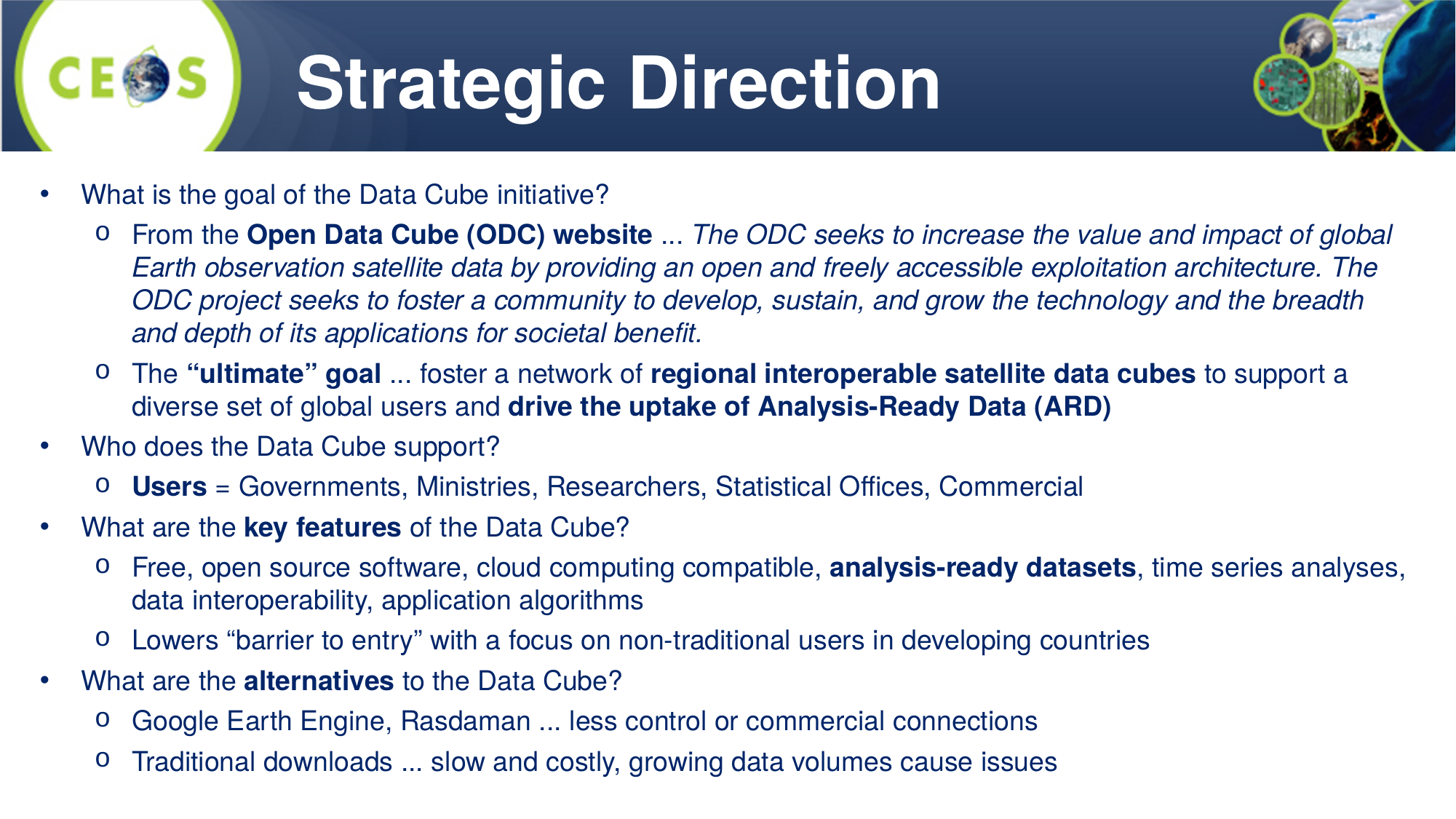

Strategic Direction
What is the goal of the Data Cube initiative?
From the Open Data Cube (ODC) website ... The ODC seeks to increase the value and impact of global Earth observation satellite data by providing an open and freely accessible exploitation architecture. The ODC project seeks to foster a community to develop, sustain, and grow the technology and the breadth and depth of its applications for societal benefit.
The “ultimate” goal ... foster a network of regional interoperable satellite data cubes to support a diverse set of global users and drive the uptake of Analysis-Ready Data (ARD)
Who does the Data Cube support?
Users = Governments, Ministries, Researchers, Statistical Offices, Commercial
What are the key features of the Data Cube?
Free, open source software, cloud computing compatible, analysis-ready datasets, time series analyses, data interoperability, application algorithms
Lowers “barrier to entry” with a focus on non-traditional users in developing countries
What are the alternatives to the Data Cube?
Google Earth Engine, Rasdaman ... less control or commercial connections
Traditional downloads ... slow and costly, growing data volumes cause issues